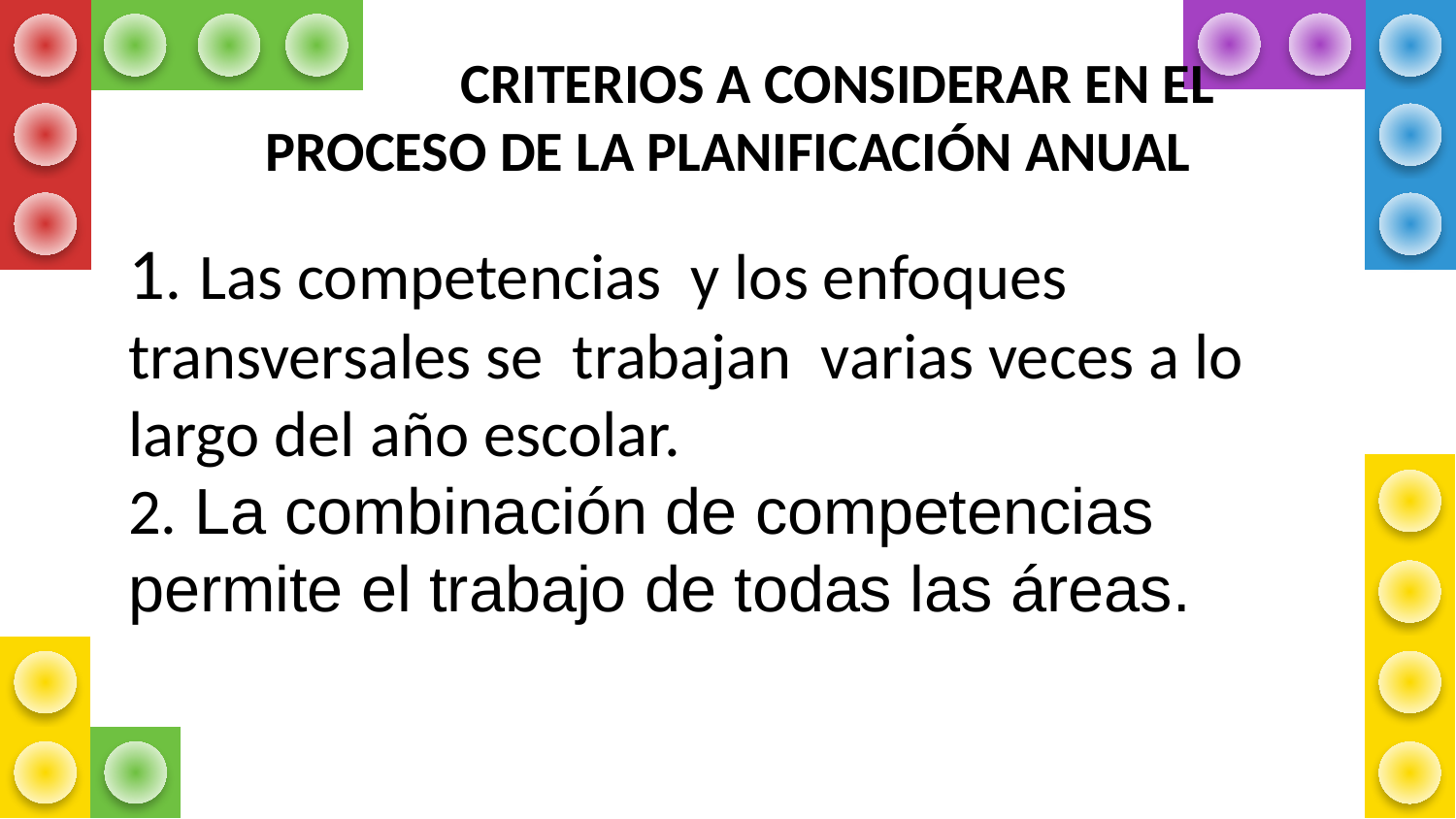

# CRITERIOS A CONSIDERAR EN EL PROCESO DE LA PLANIFICACIÓN ANUAL
1. Las competencias  y los enfoques transversales se  trabajan  varias veces a lo largo del año escolar.
2. La combinación de competencias permite el trabajo de todas las áreas.